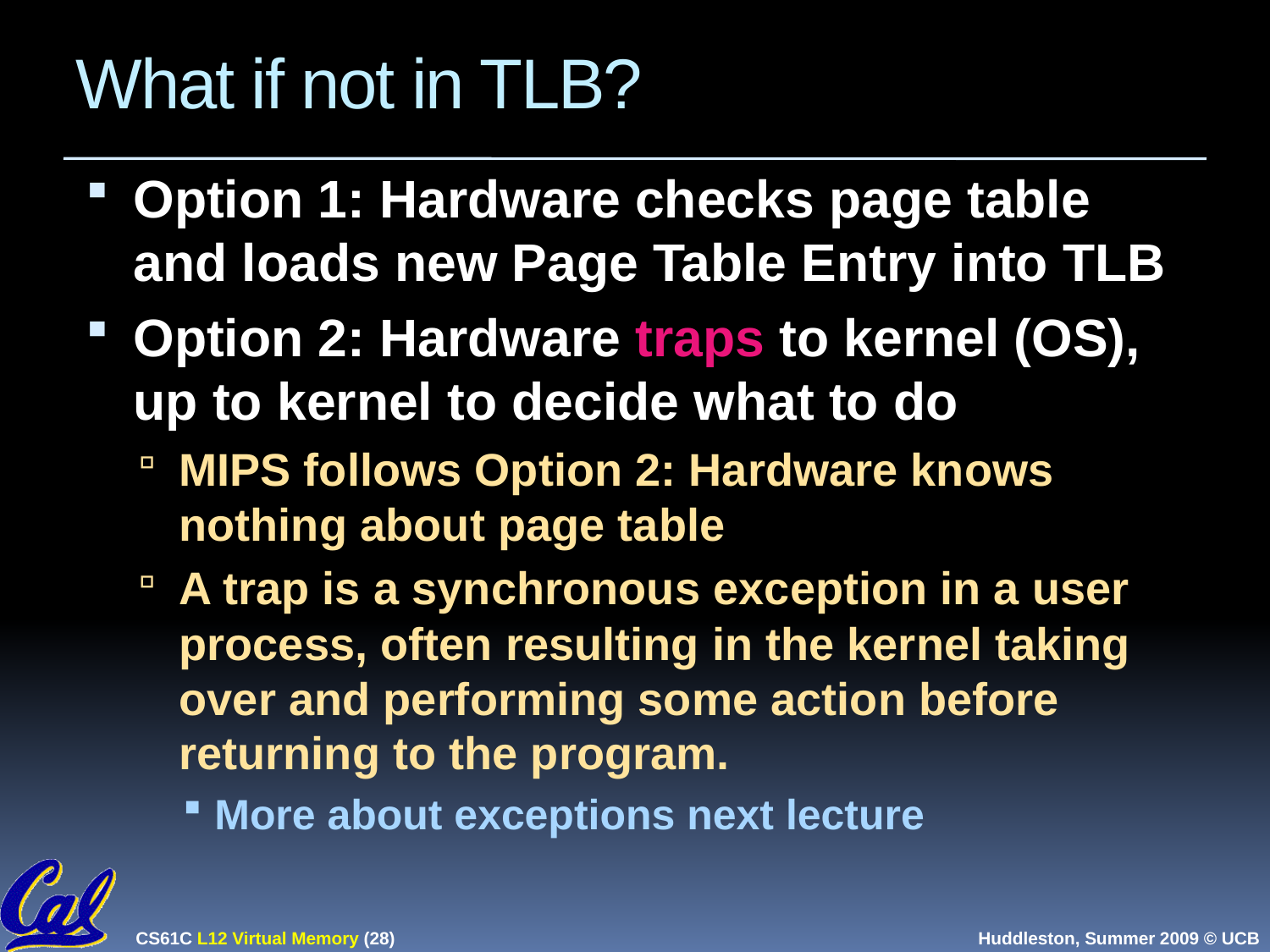

# What if not in TLB?
Option 1: Hardware checks page table and loads new Page Table Entry into TLB
Option 2: Hardware traps to kernel (OS), up to kernel to decide what to do
MIPS follows Option 2: Hardware knows nothing about page table
A trap is a synchronous exception in a user process, often resulting in the kernel taking over and performing some action before returning to the program.
More about exceptions next lecture